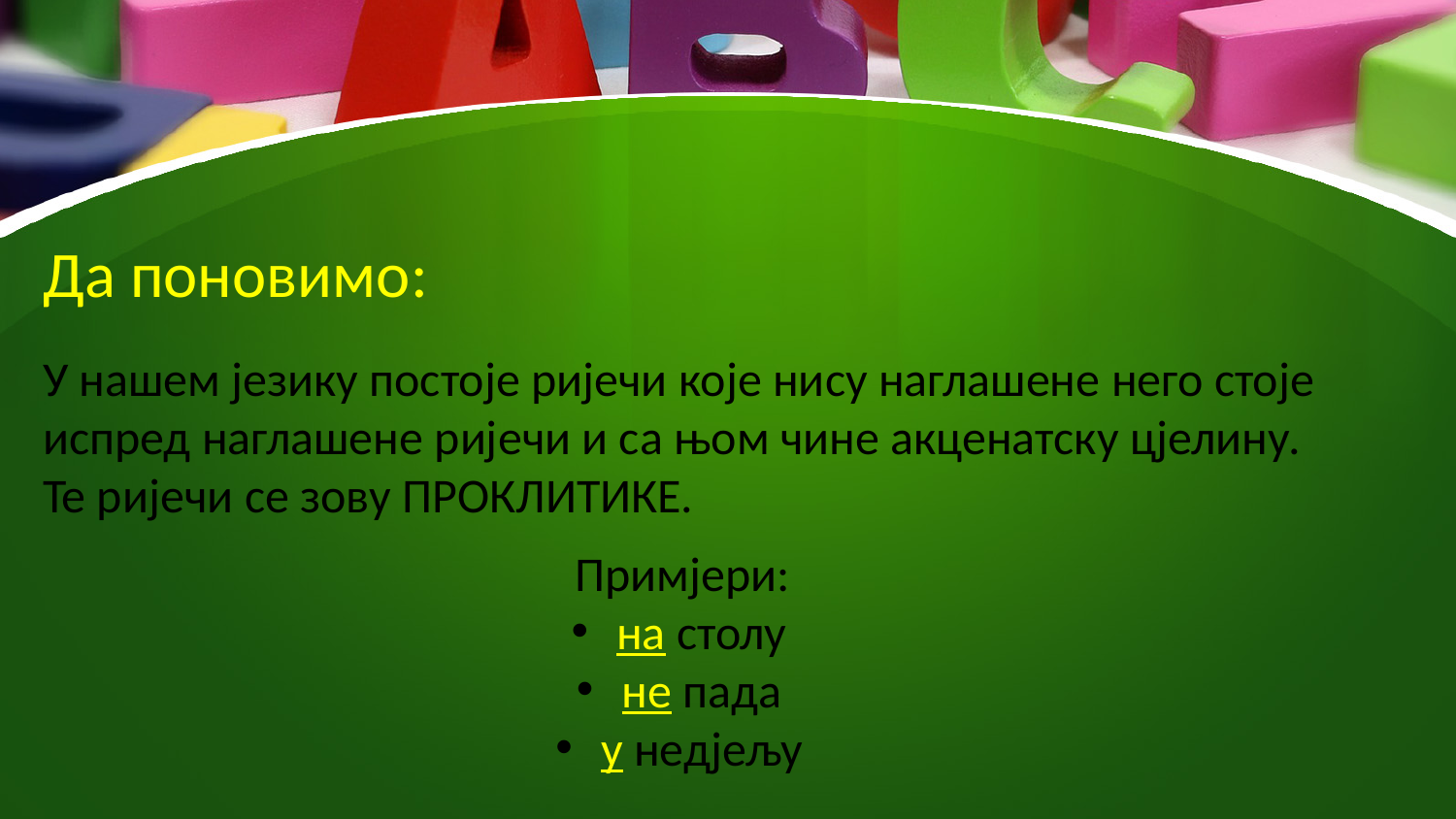

Да поновимо:
У нашем језику постоје ријечи које нису наглашене него стоје испред наглашене ријечи и са њом чине акценатску цјелину.
Те ријечи се зову ПРОКЛИТИКЕ.
Примјери:
 на столу
 не пада
 у недјељу